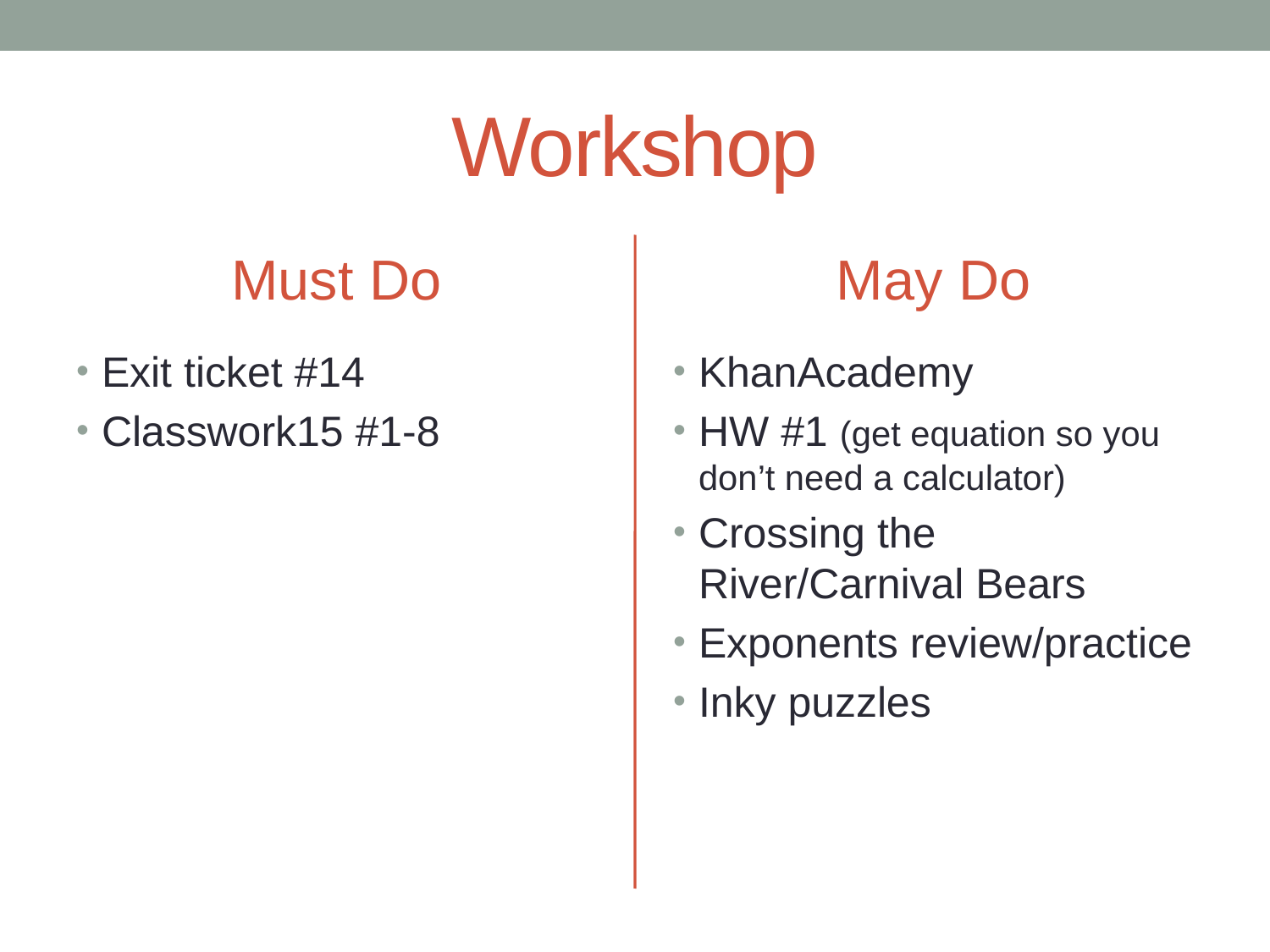

# Workshop
Must Do
May Do
Exit ticket #14
Classwork15 #1-8

KhanAcademy
HW #1 (get equation so you don’t need a calculator)
Crossing the River/Carnival Bears
Exponents review/practice
Inky puzzles